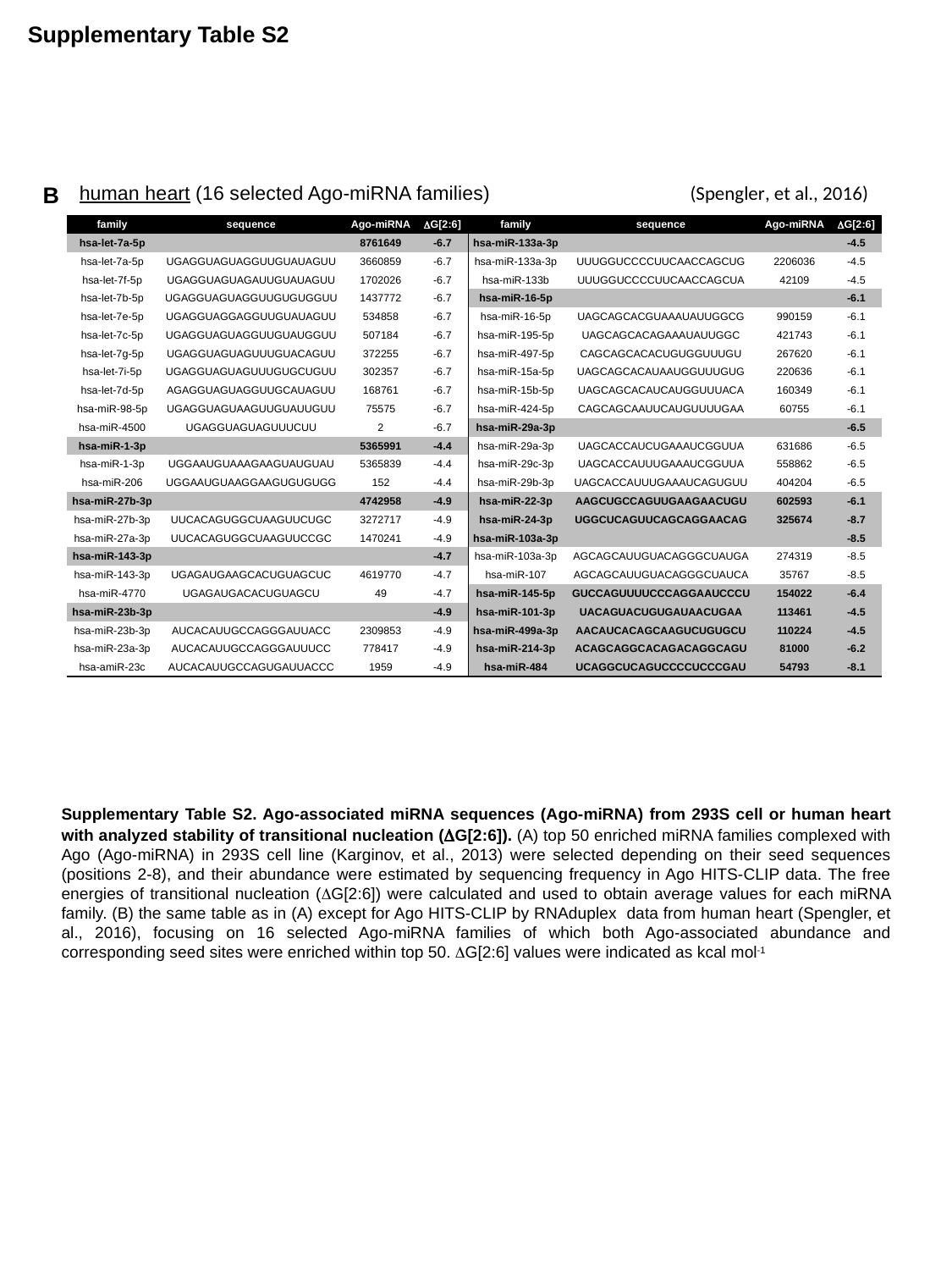

Supplementary Table S2
B
(Spengler, et al., 2016)
human heart (16 selected Ago-miRNA families)
| family | sequence | Ago-miRNA | ΔG[2:6] | family | sequence | Ago-miRNA | ΔG[2:6] |
| --- | --- | --- | --- | --- | --- | --- | --- |
| hsa-let-7a-5p |  | 8761649 | -6.7 | hsa-miR-133a-3p |  |  | -4.5 |
| hsa-let-7a-5p | UGAGGUAGUAGGUUGUAUAGUU | 3660859 | -6.7 | hsa-miR-133a-3p | UUUGGUCCCCUUCAACCAGCUG | 2206036 | -4.5 |
| hsa-let-7f-5p | UGAGGUAGUAGAUUGUAUAGUU | 1702026 | -6.7 | hsa-miR-133b | UUUGGUCCCCUUCAACCAGCUA | 42109 | -4.5 |
| hsa-let-7b-5p | UGAGGUAGUAGGUUGUGUGGUU | 1437772 | -6.7 | hsa-miR-16-5p |  |  | -6.1 |
| hsa-let-7e-5p | UGAGGUAGGAGGUUGUAUAGUU | 534858 | -6.7 | hsa-miR-16-5p | UAGCAGCACGUAAAUAUUGGCG | 990159 | -6.1 |
| hsa-let-7c-5p | UGAGGUAGUAGGUUGUAUGGUU | 507184 | -6.7 | hsa-miR-195-5p | UAGCAGCACAGAAAUAUUGGC | 421743 | -6.1 |
| hsa-let-7g-5p | UGAGGUAGUAGUUUGUACAGUU | 372255 | -6.7 | hsa-miR-497-5p | CAGCAGCACACUGUGGUUUGU | 267620 | -6.1 |
| hsa-let-7i-5p | UGAGGUAGUAGUUUGUGCUGUU | 302357 | -6.7 | hsa-miR-15a-5p | UAGCAGCACAUAAUGGUUUGUG | 220636 | -6.1 |
| hsa-let-7d-5p | AGAGGUAGUAGGUUGCAUAGUU | 168761 | -6.7 | hsa-miR-15b-5p | UAGCAGCACAUCAUGGUUUACA | 160349 | -6.1 |
| hsa-miR-98-5p | UGAGGUAGUAAGUUGUAUUGUU | 75575 | -6.7 | hsa-miR-424-5p | CAGCAGCAAUUCAUGUUUUGAA | 60755 | -6.1 |
| hsa-miR-4500 | UGAGGUAGUAGUUUCUU | 2 | -6.7 | hsa-miR-29a-3p |  |  | -6.5 |
| hsa-miR-1-3p |  | 5365991 | -4.4 | hsa-miR-29a-3p | UAGCACCAUCUGAAAUCGGUUA | 631686 | -6.5 |
| hsa-miR-1-3p | UGGAAUGUAAAGAAGUAUGUAU | 5365839 | -4.4 | hsa-miR-29c-3p | UAGCACCAUUUGAAAUCGGUUA | 558862 | -6.5 |
| hsa-miR-206 | UGGAAUGUAAGGAAGUGUGUGG | 152 | -4.4 | hsa-miR-29b-3p | UAGCACCAUUUGAAAUCAGUGUU | 404204 | -6.5 |
| hsa-miR-27b-3p |  | 4742958 | -4.9 | hsa-miR-22-3p | AAGCUGCCAGUUGAAGAACUGU | 602593 | -6.1 |
| hsa-miR-27b-3p | UUCACAGUGGCUAAGUUCUGC | 3272717 | -4.9 | hsa-miR-24-3p | UGGCUCAGUUCAGCAGGAACAG | 325674 | -8.7 |
| hsa-miR-27a-3p | UUCACAGUGGCUAAGUUCCGC | 1470241 | -4.9 | hsa-miR-103a-3p |  |  | -8.5 |
| hsa-miR-143-3p |  |  | -4.7 | hsa-miR-103a-3p | AGCAGCAUUGUACAGGGCUAUGA | 274319 | -8.5 |
| hsa-miR-143-3p | UGAGAUGAAGCACUGUAGCUC | 4619770 | -4.7 | hsa-miR-107 | AGCAGCAUUGUACAGGGCUAUCA | 35767 | -8.5 |
| hsa-miR-4770 | UGAGAUGACACUGUAGCU | 49 | -4.7 | hsa-miR-145-5p | GUCCAGUUUUCCCAGGAAUCCCU | 154022 | -6.4 |
| hsa-miR-23b-3p |  |  | -4.9 | hsa-miR-101-3p | UACAGUACUGUGAUAACUGAA | 113461 | -4.5 |
| hsa-miR-23b-3p | AUCACAUUGCCAGGGAUUACC | 2309853 | -4.9 | hsa-miR-499a-3p | AACAUCACAGCAAGUCUGUGCU | 110224 | -4.5 |
| hsa-miR-23a-3p | AUCACAUUGCCAGGGAUUUCC | 778417 | -4.9 | hsa-miR-214-3p | ACAGCAGGCACAGACAGGCAGU | 81000 | -6.2 |
| hsa-amiR-23c | AUCACAUUGCCAGUGAUUACCC | 1959 | -4.9 | hsa-miR-484 | UCAGGCUCAGUCCCCUCCCGAU | 54793 | -8.1 |
Supplementary Table S2. Ago-associated miRNA sequences (Ago-miRNA) from 293S cell or human heart with analyzed stability of transitional nucleation (ΔG[2:6]). (A) top 50 enriched miRNA families complexed with Ago (Ago-miRNA) in 293S cell line (Karginov, et al., 2013) were selected depending on their seed sequences (positions 2-8), and their abundance were estimated by sequencing frequency in Ago HITS-CLIP data. The free energies of transitional nucleation (ΔG[2:6]) were calculated and used to obtain average values for each miRNA family. (B) the same table as in (A) except for Ago HITS-CLIP by RNAduplex  data from human heart (Spengler, et al., 2016), focusing on 16 selected Ago-miRNA families of which both Ago-associated abundance and corresponding seed sites were enriched within top 50. ΔG[2:6] values were indicated as kcal mol-1